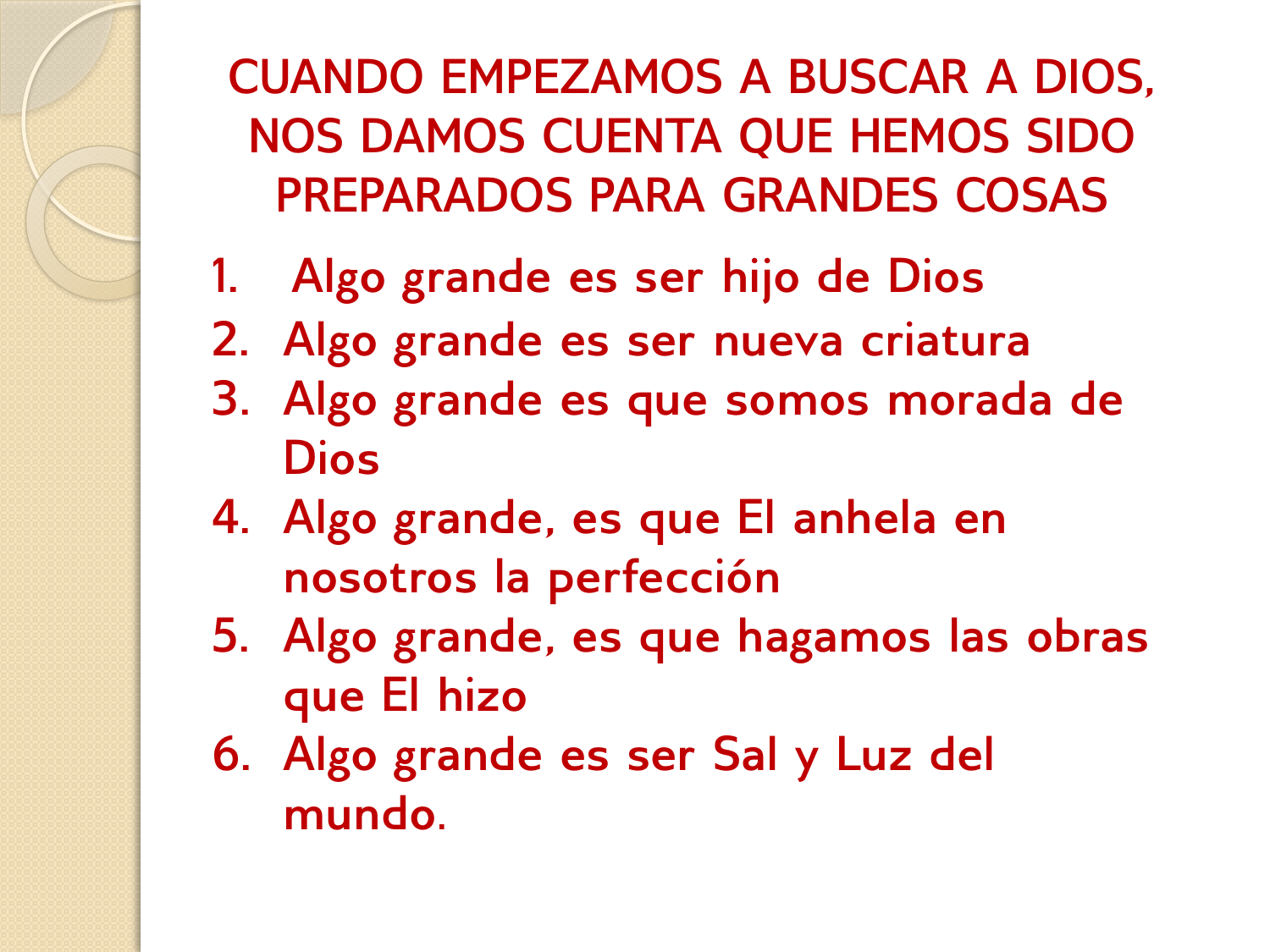

#
CUANDO EMPEZAMOS A BUSCAR A DIOS, NOS DAMOS CUENTA QUE HEMOS SIDO PREPARADOS PARA GRANDES COSAS
  Algo grande es ser hijo de Dios
Algo grande es ser nueva criatura
Algo grande es que somos morada de Dios
Algo grande, es que El anhela en nosotros la perfección
Algo grande, es que hagamos las obras que El hizo
Algo grande es ser Sal y Luz del mundo.